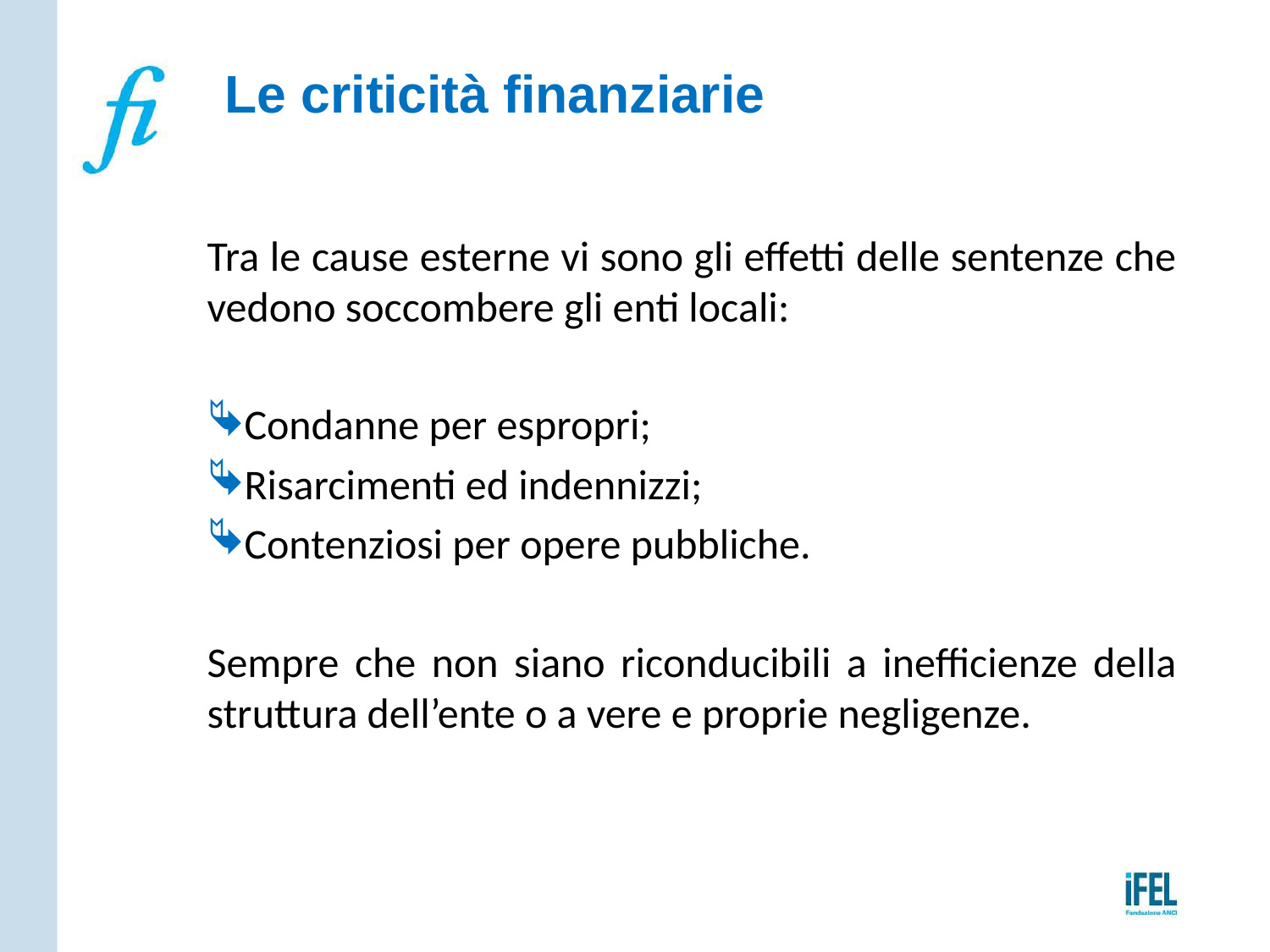

# Le criticità finanziarie
Tra le cause esterne vi sono gli effetti delle sentenze che vedono soccombere gli enti locali:

Condanne per espropri;
Risarcimenti ed indennizzi;
Contenziosi per opere pubbliche.

Sempre che non siano riconducibili a inefficienze della struttura dell’ente o a vere e proprie negligenze.